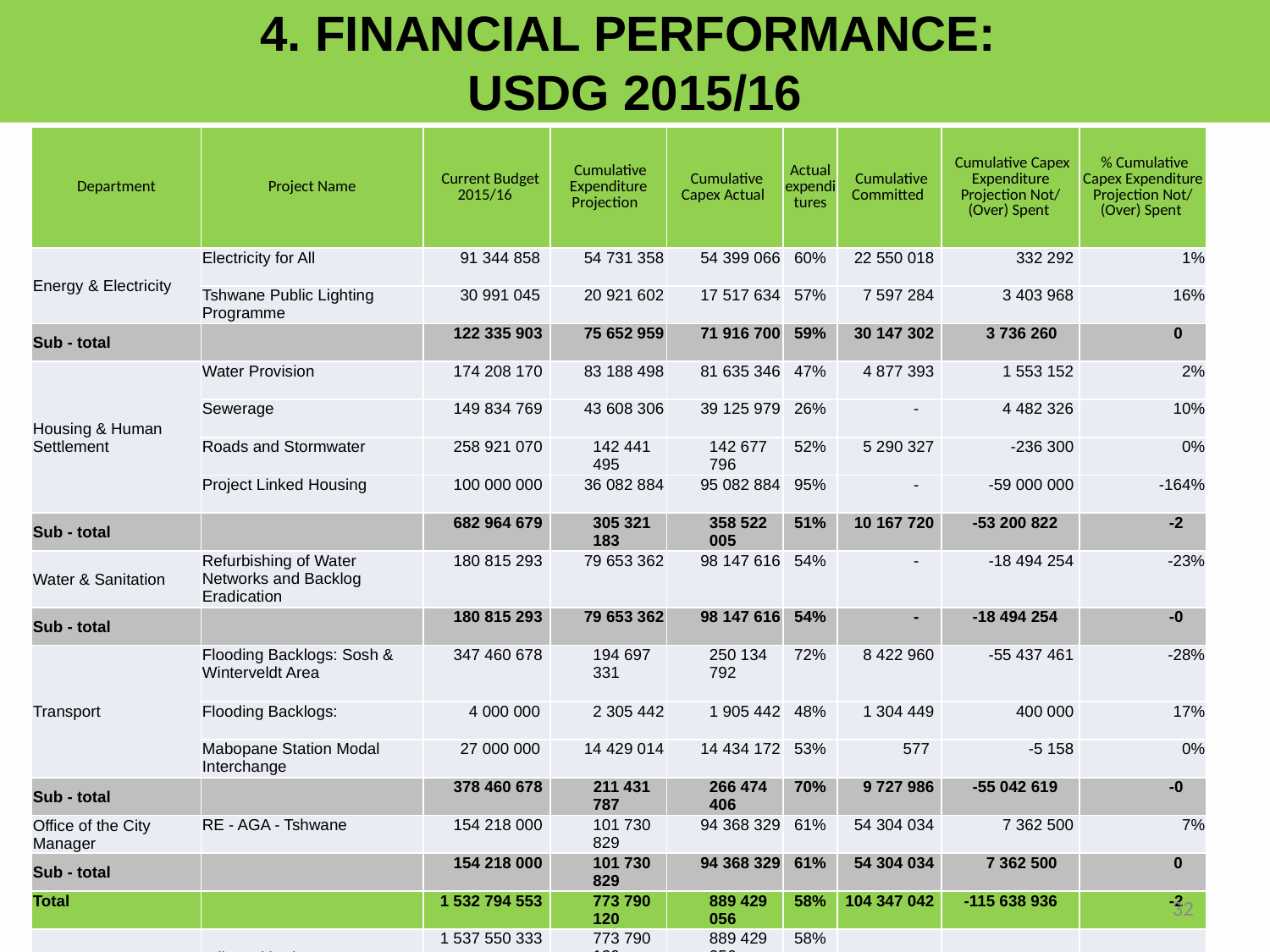

# 4. FINANCIAL PERFORMANCE: USDG 2015/16
| Department | Project Name | Current Budget 2015/16 | Cumulative Expenditure Projection | Cumulative Capex Actual | Actual expenditures | Cumulative Committed | Cumulative Capex Expenditure Projection Not/ (Over) Spent | % Cumulative Capex Expenditure Projection Not/ (Over) Spent |
| --- | --- | --- | --- | --- | --- | --- | --- | --- |
| Energy & Electricity | Electricity for All | 91 344 858 | 54 731 358 | 54 399 066 | 60% | 22 550 018 | 332 292 | 1% |
|  | Tshwane Public Lighting Programme | 30 991 045 | 20 921 602 | 17 517 634 | 57% | 7 597 284 | 3 403 968 | 16% |
| Sub - total |  | 122 335 903 | 75 652 959 | 71 916 700 | 59% | 30 147 302 | 3 736 260 | 0 |
| Housing & Human Settlement | Water Provision | 174 208 170 | 83 188 498 | 81 635 346 | 47% | 4 877 393 | 1 553 152 | 2% |
|  | Sewerage | 149 834 769 | 43 608 306 | 39 125 979 | 26% | - | 4 482 326 | 10% |
|  | Roads and Stormwater | 258 921 070 | 142 441 495 | 142 677 796 | 52% | 5 290 327 | -236 300 | 0% |
|  | Project Linked Housing | 100 000 000 | 36 082 884 | 95 082 884 | 95% | - | -59 000 000 | -164% |
| Sub - total |  | 682 964 679 | 305 321 183 | 358 522 005 | 51% | 10 167 720 | -53 200 822 | -2 |
| Water & Sanitation | Refurbishing of Water Networks and Backlog Eradication | 180 815 293 | 79 653 362 | 98 147 616 | 54% | - | -18 494 254 | -23% |
| Sub - total |  | 180 815 293 | 79 653 362 | 98 147 616 | 54% | - | -18 494 254 | -0 |
| Transport | Flooding Backlogs: Sosh & Winterveldt Area | 347 460 678 | 194 697 331 | 250 134 792 | 72% | 8 422 960 | -55 437 461 | -28% |
|  | Flooding Backlogs: | 4 000 000 | 2 305 442 | 1 905 442 | 48% | 1 304 449 | 400 000 | 17% |
|  | Mabopane Station Modal Interchange | 27 000 000 | 14 429 014 | 14 434 172 | 53% | 577 | -5 158 | 0% |
| Sub - total |  | 378 460 678 | 211 431 787 | 266 474 406 | 70% | 9 727 986 | -55 042 619 | -0 |
| Office of the City Manager | RE - AGA - Tshwane | 154 218 000 | 101 730 829 | 94 368 329 | 61% | 54 304 034 | 7 362 500 | 7% |
| Sub - total |  | 154 218 000 | 101 730 829 | 94 368 329 | 61% | 54 304 034 | 7 362 500 | 0 |
| Total |  | 1 532 794 553 | 773 790 120 | 889 429 056 | 58% | 104 347 042 | -115 638 936 | -2 |
|  | Adjusted budget | 1 537 550 333 | 773 790 120 | 889 429 056 | 58% |  |  |  |
32